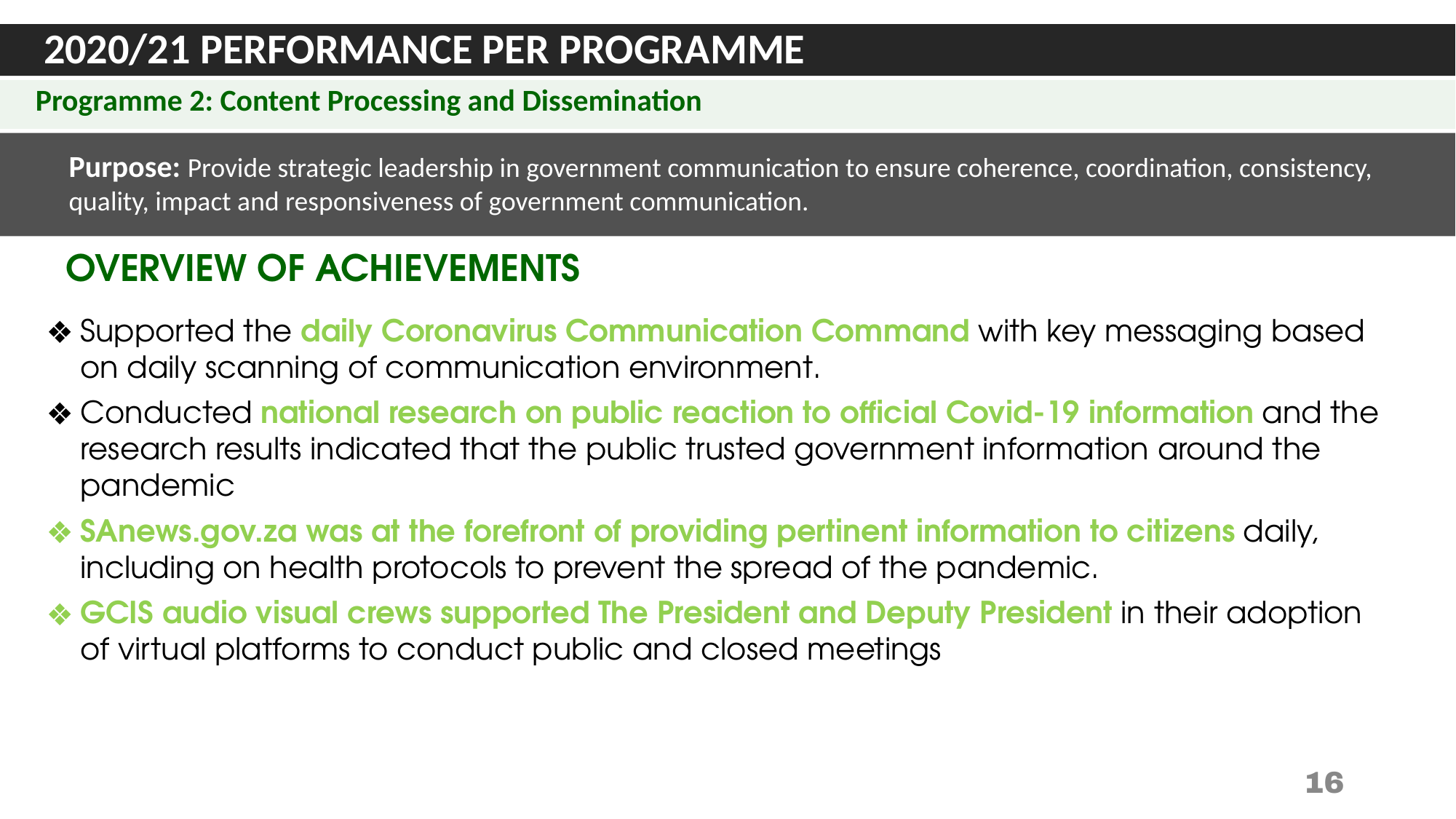

2020/21 PERFORMANCE PER PROGRAMME
Programme 2: Content Processing and Dissemination

Purpose: Provide strategic leadership in government communication to ensure coherence, coordination, consistency, quality, impact and responsiveness of government communication.
OVERVIEW OF ACHIEVEMENTS
Supported the daily Coronavirus Communication Command with key messaging based on daily scanning of communication environment.
Conducted national research on public reaction to official Covid-19 information and the research results indicated that the public trusted government information around the pandemic
SAnews.gov.za was at the forefront of providing pertinent information to citizens daily, including on health protocols to prevent the spread of the pandemic.
GCIS audio visual crews supported The President and Deputy President in their adoption of virtual platforms to conduct public and closed meetings

16